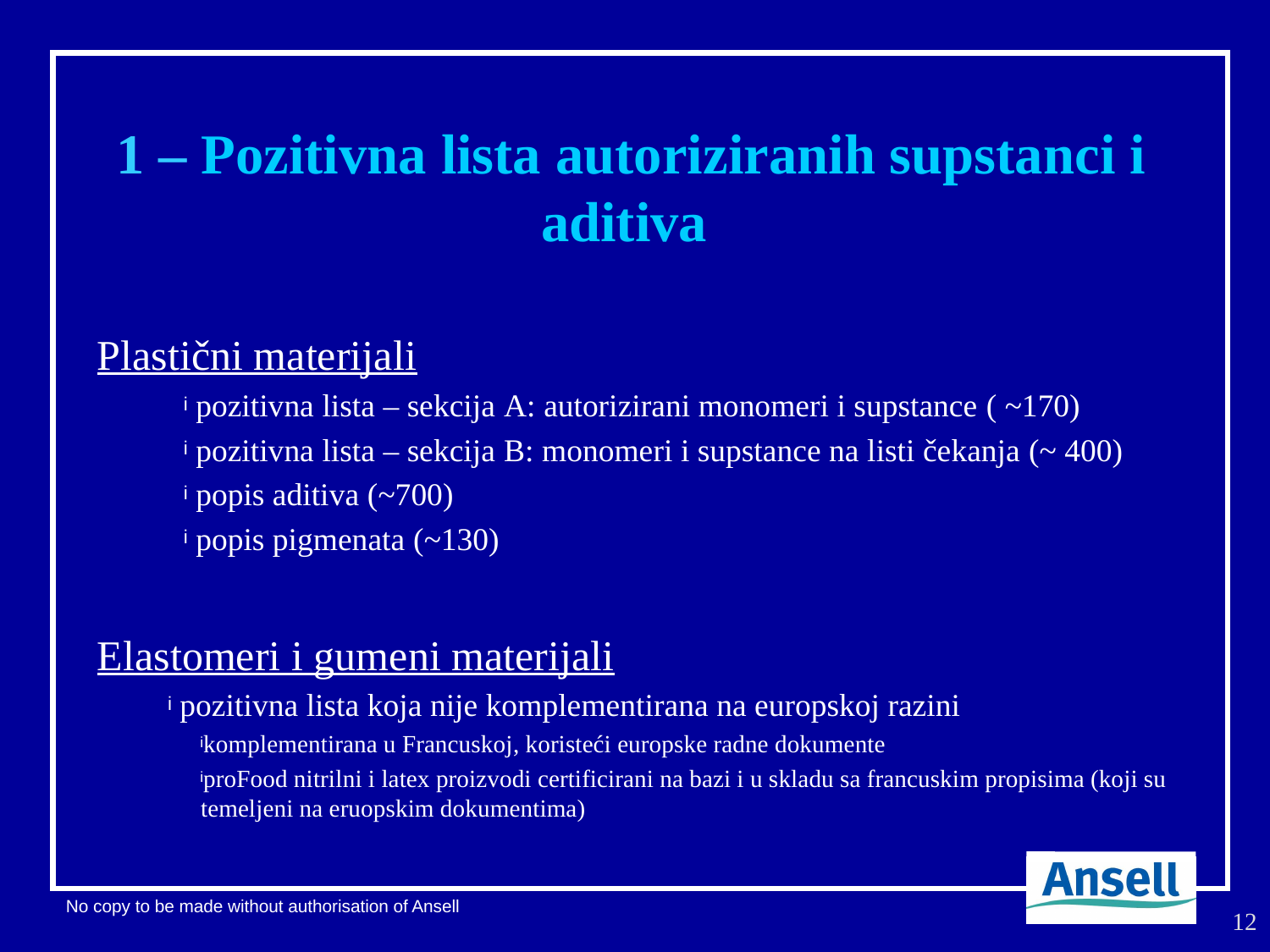

# 1 – Pozitivna lista autoriziranih supstanci i aditiva

Plastični materijali
 pozitivna lista – sekcija A: autorizirani monomeri i supstance ( ~170)
 pozitivna lista – sekcija B: monomeri i supstance na listi čekanja (~ 400)
 popis aditiva (~700)
 popis pigmenata (~130)

Elastomeri i gumeni materijali
 pozitivna lista koja nije komplementirana na europskoj razini
komplementirana u Francuskoj, koristeći europske radne dokumente
proFood nitrilni i latex proizvodi certificirani na bazi i u skladu sa francuskim propisima (koji su temeljeni na eruopskim dokumentima)
12